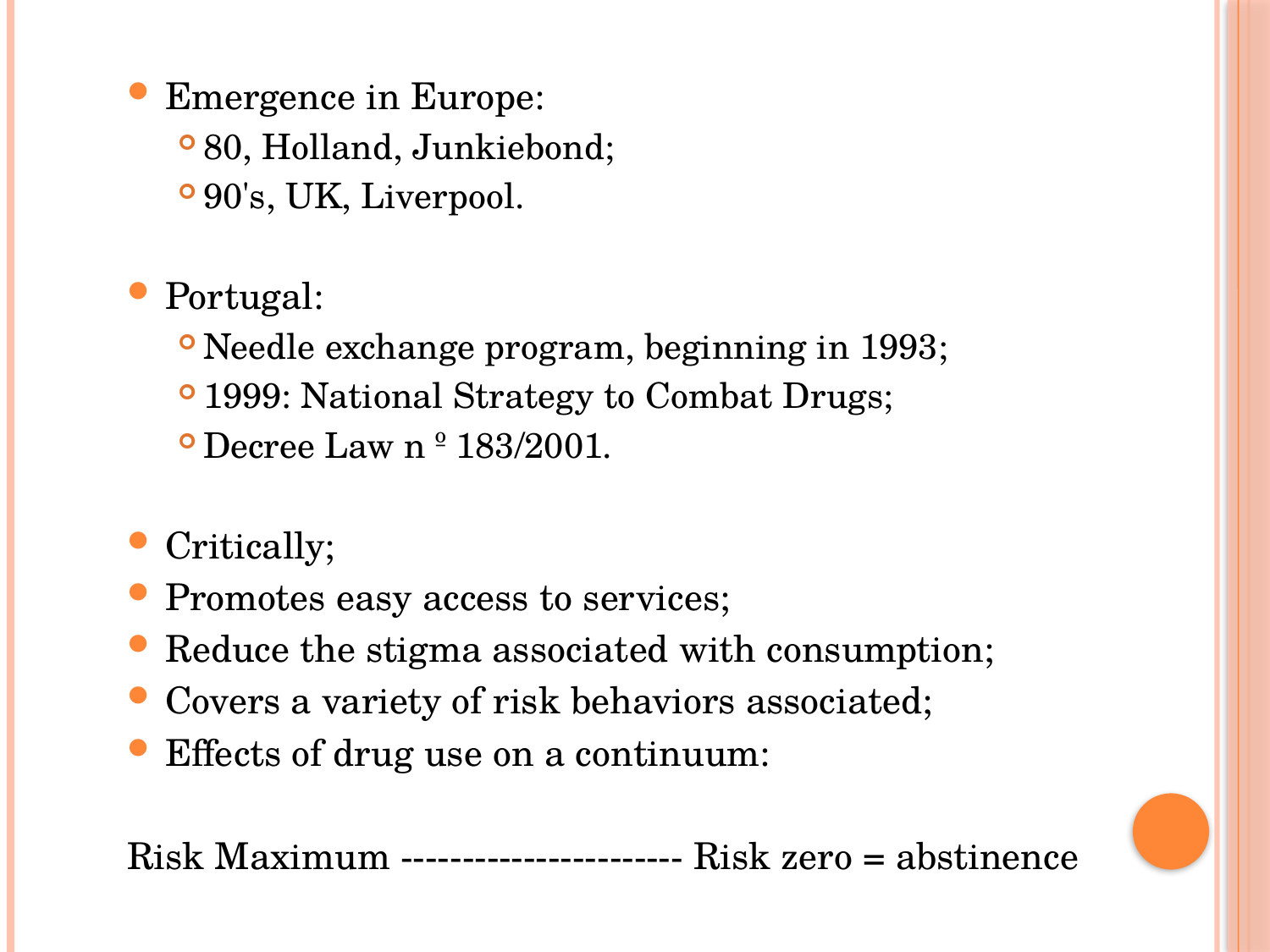

Emergence in Europe:
80, Holland, Junkiebond;
90's, UK, Liverpool.

Portugal:
Needle exchange program, beginning in 1993;
1999: National Strategy to Combat Drugs;
Decree Law n º 183/2001.

Critically;
Promotes easy access to services;
Reduce the stigma associated with consumption;
Covers a variety of risk behaviors associated;
Effects of drug use on a continuum:

Risk Maximum ----------------------- Risk zero = abstinence